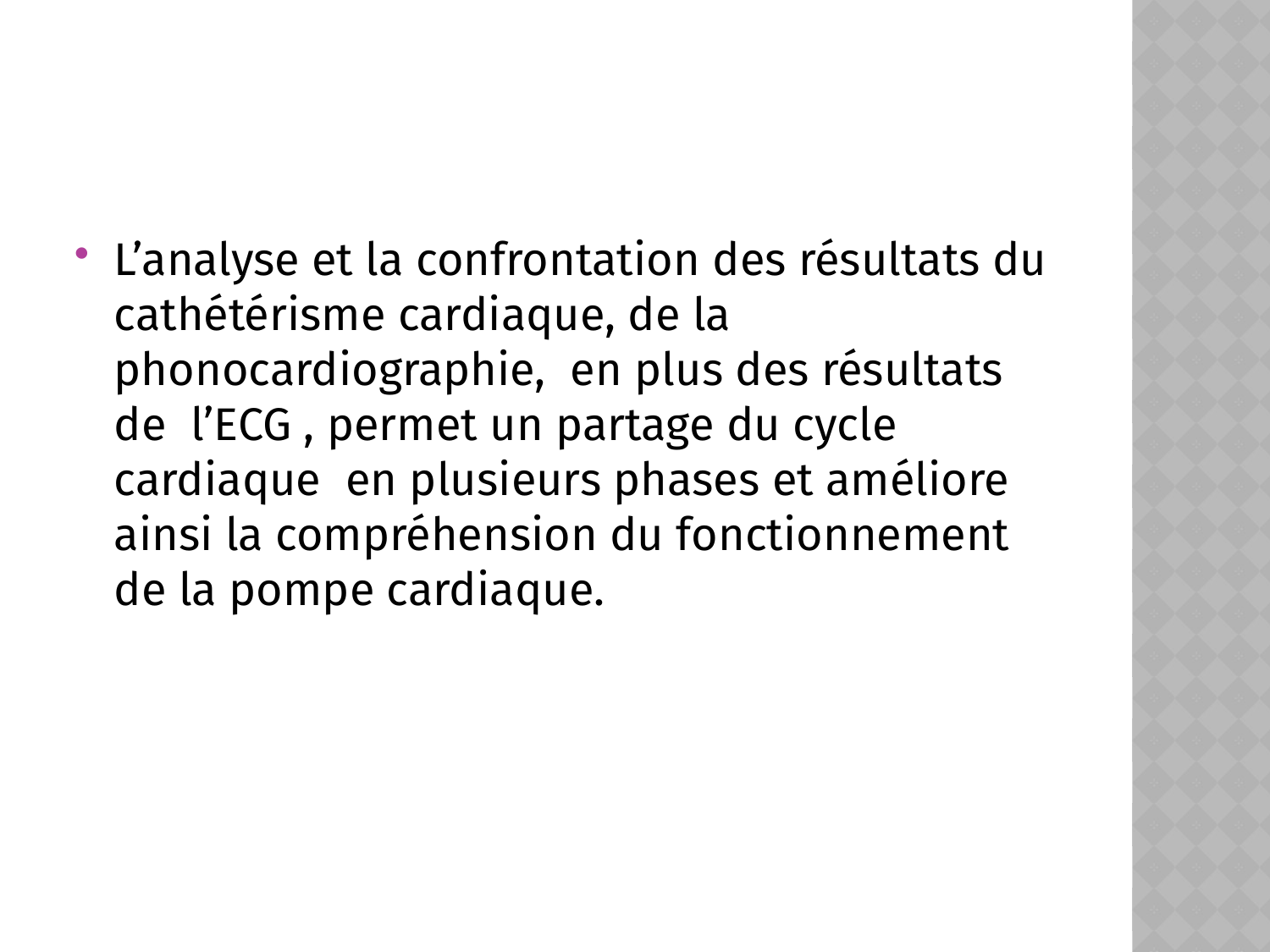

#
L’analyse et la confrontation des résultats du cathétérisme cardiaque, de la phonocardiographie,  en plus des résultats de  l’ECG , permet un partage du cycle cardiaque  en plusieurs phases et améliore ainsi la compréhension du fonctionnement de la pompe cardiaque.